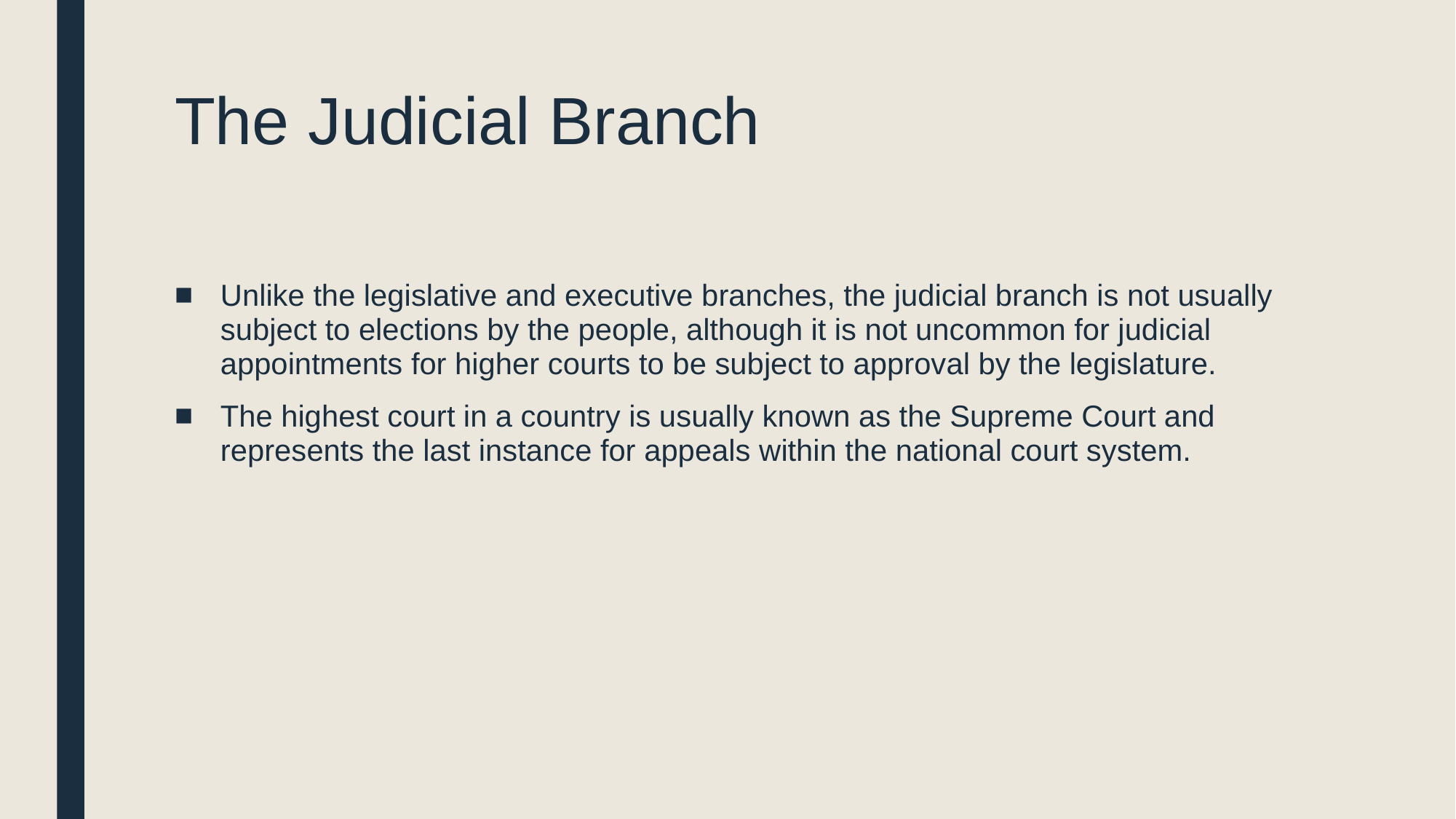

# The Judicial Branch
Unlike the legislative and executive branches, the judicial branch is not usually subject to elections by the people, although it is not uncommon for judicial appointments for higher courts to be subject to approval by the legislature.
The highest court in a country is usually known as the Supreme Court and represents the last instance for appeals within the national court system.